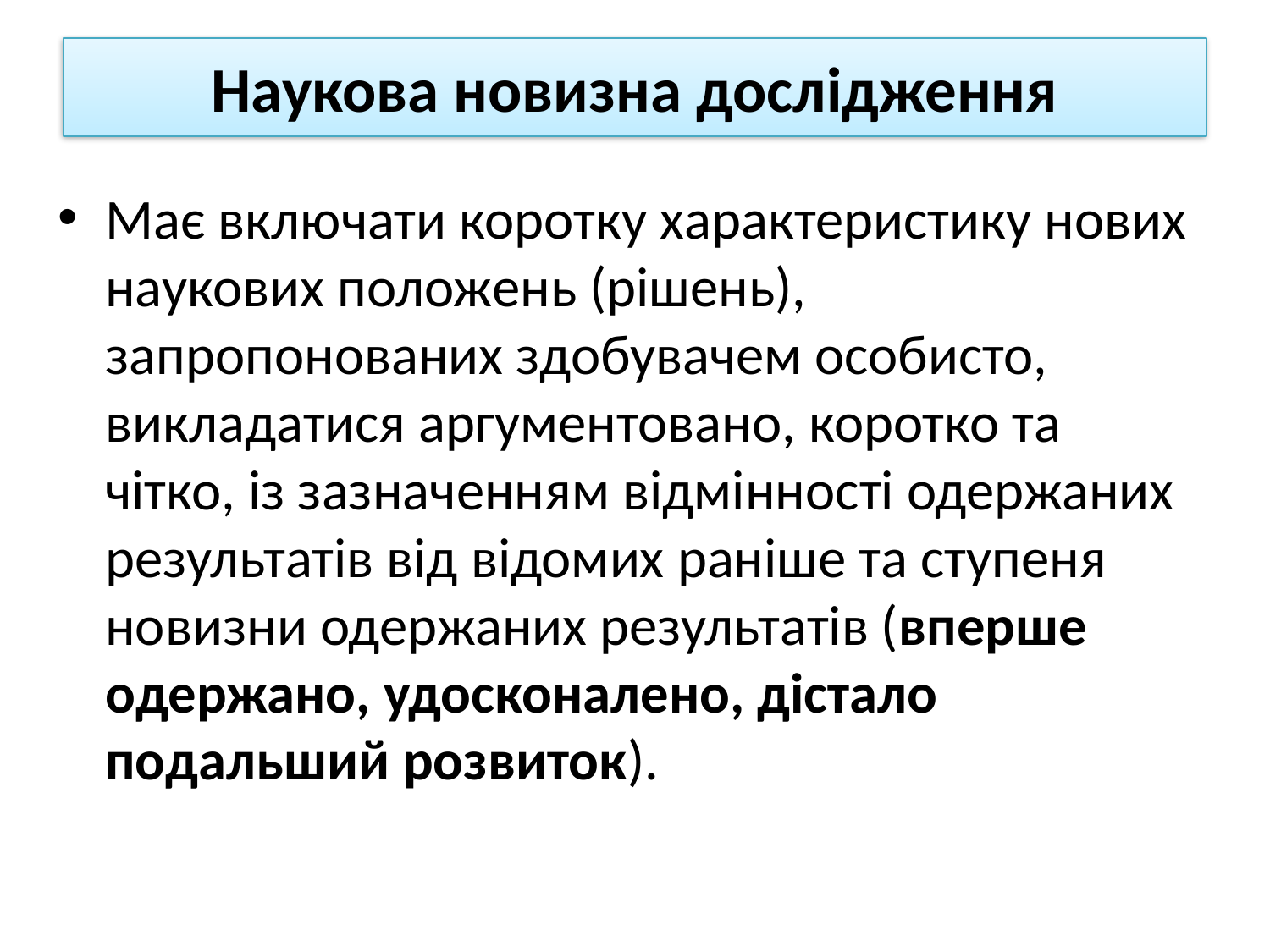

# Наукова новизна дослідження
Має включати коротку характеристику нових наукових положень (рішень), запропонованих здобувачем особисто, викладатися аргументовано, коротко та чітко, із зазначенням відмінності одержаних результатів від відомих раніше та ступеня новизни одержаних результатів (вперше одержано, удосконалено, дістало подальший розвиток).